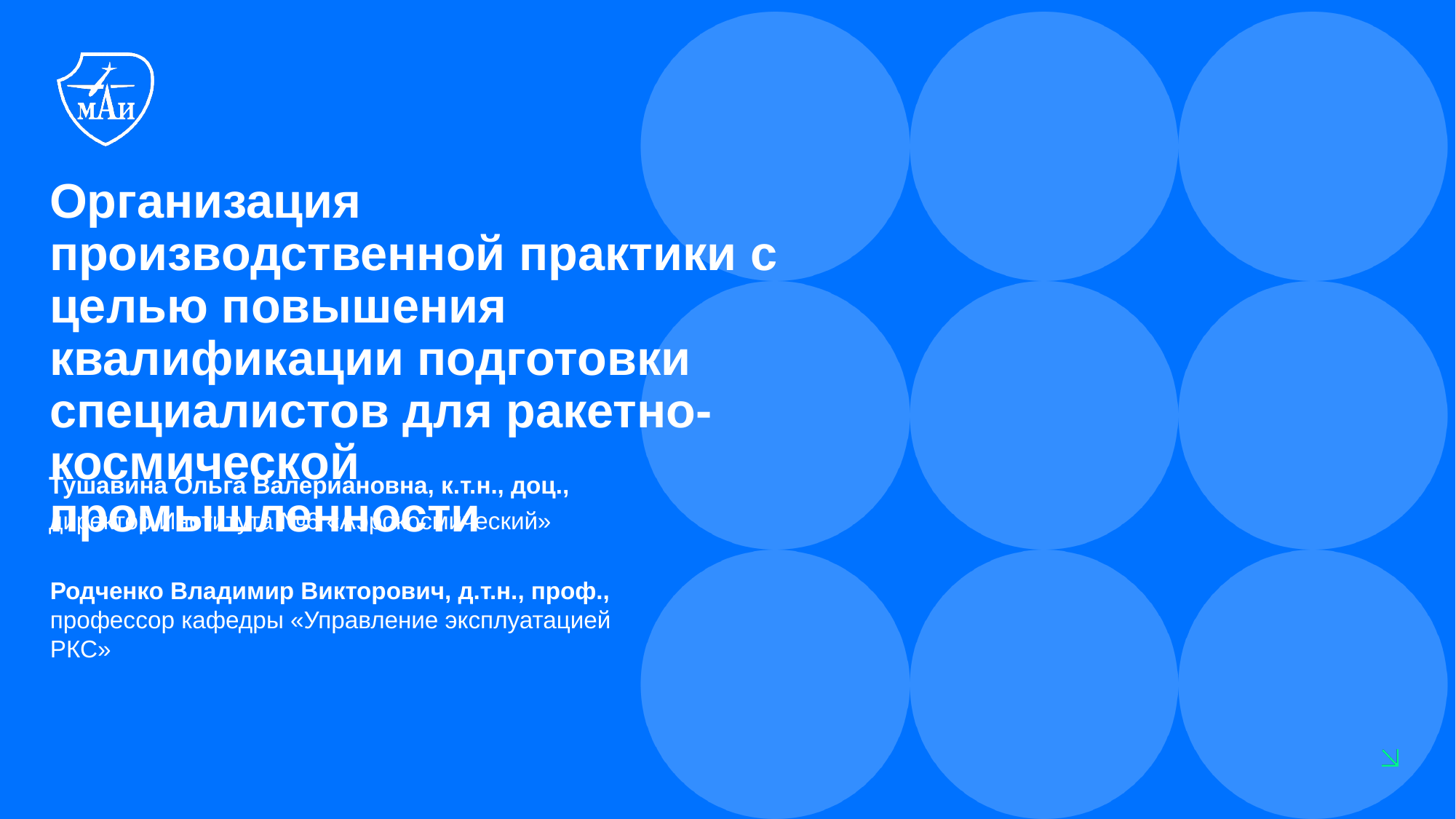

Организация производственной практики с целью повышения квалификации подготовки специалистов для ракетно-космической промышленности
Тушавина Ольга Валериановна, к.т.н., доц.,
директор Института №6 «Аэрокосмический»

Родченко Владимир Викторович, д.т.н., проф.,
профессор кафедры «Управление эксплуатацией РКС»